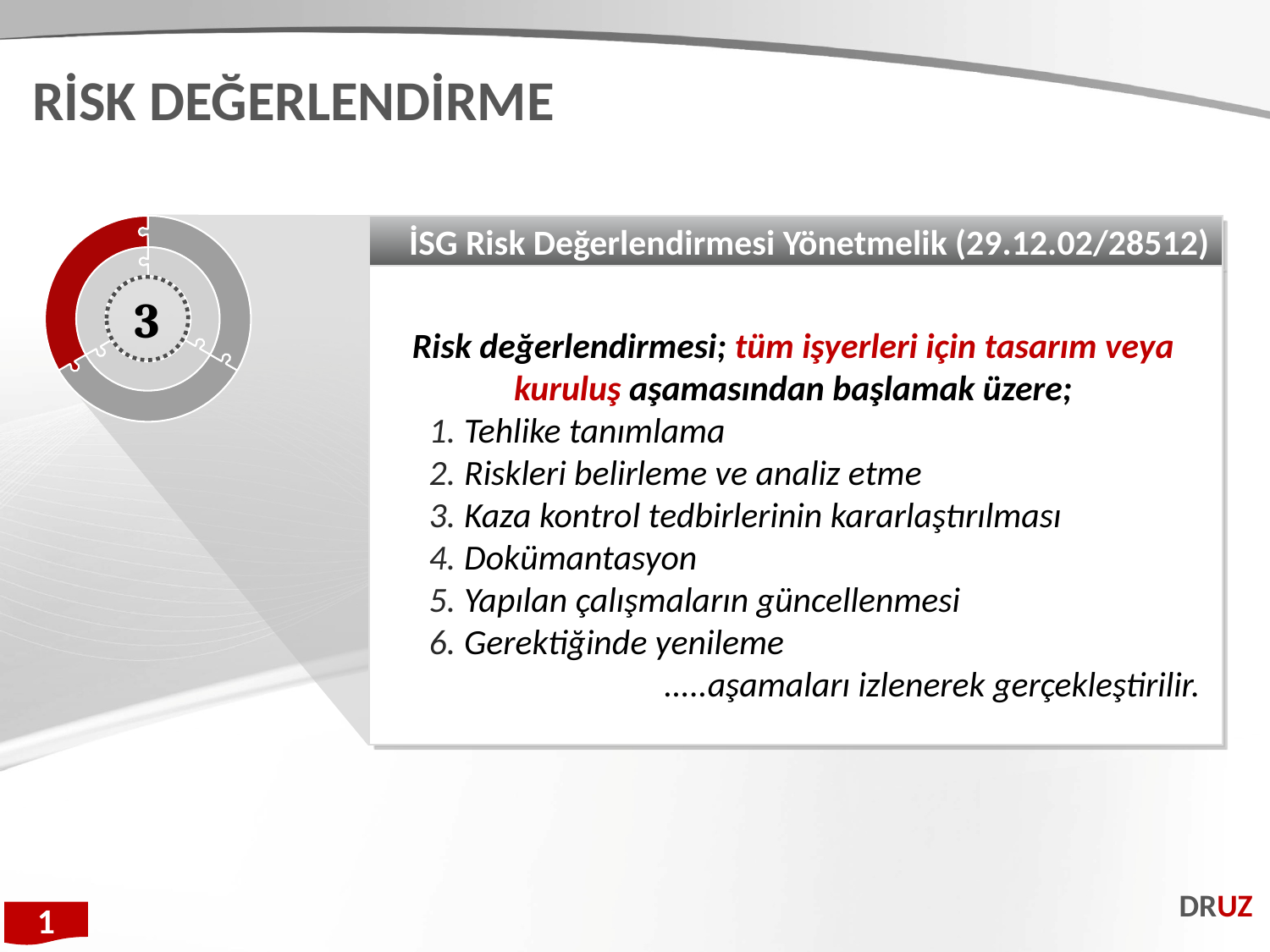

RİSK DEĞERLENDİRME

İSG Risk Değerlendirmesi Yönetmelik (29.12.02/28512)

Risk değerlendirmesi; tüm işyerleri için tasarım veya kuruluş aşamasından başlamak üzere;
Tehlike tanımlama
Riskleri belirleme ve analiz etme
Kaza kontrol tedbirlerinin kararlaştırılması
Dokümantasyon
Yapılan çalışmaların güncellenmesi
Gerektiğinde yenileme
                                   …..aşamaları izlenerek gerçekleştirilir.
3
DRUZ

1